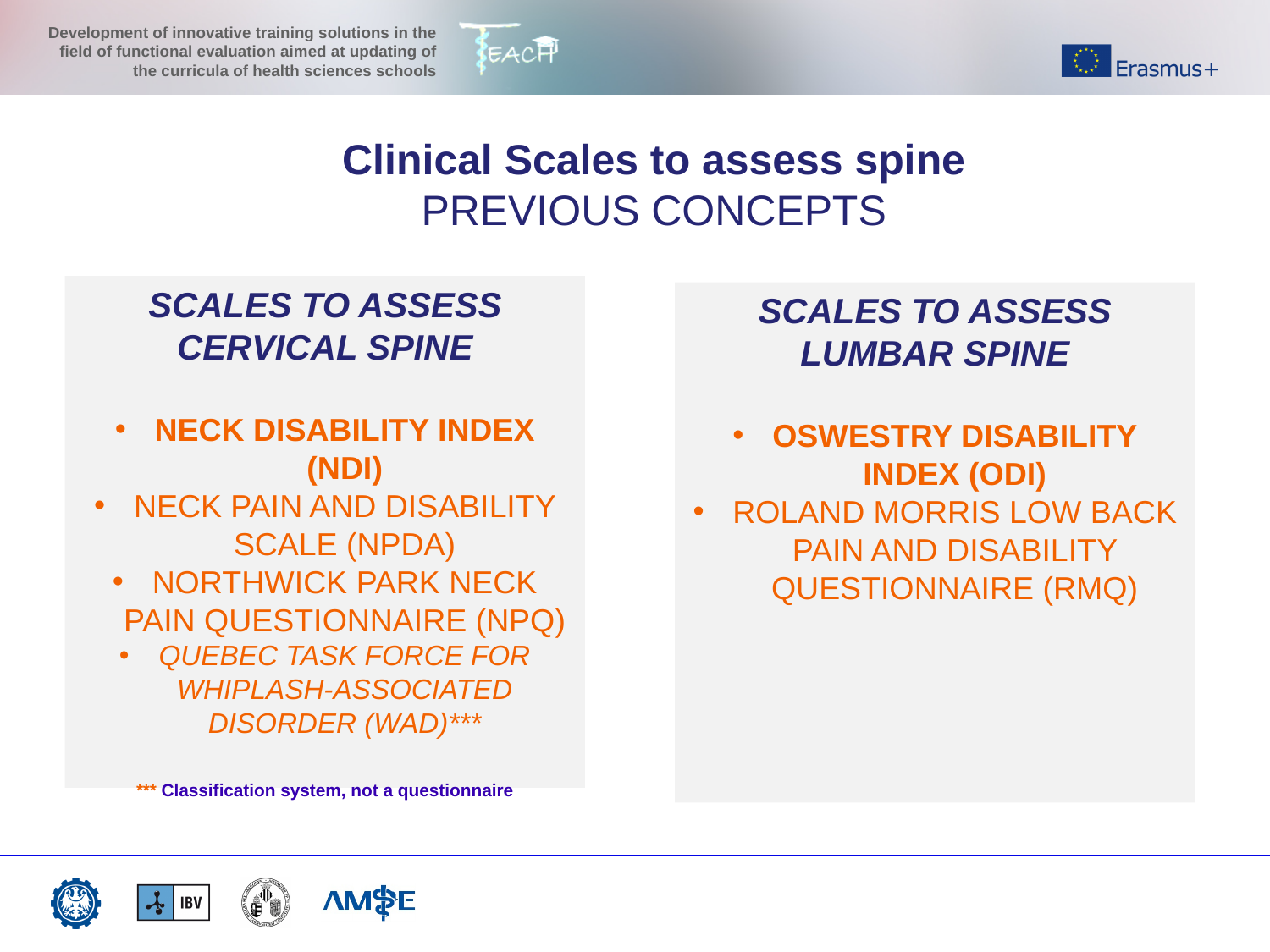

Clinical Scales to assess spine
PREVIOUS CONCEPTS
SCALES TO ASSESS CERVICAL SPINE

NECK DISABILITY INDEX (NDI)
NECK PAIN AND DISABILITY SCALE (NPDA)
NORTHWICK PARK NECK PAIN QUESTIONNAIRE (NPQ)
QUEBEC TASK FORCE FOR WHIPLASH-ASSOCIATED DISORDER (WAD)***

SCALES TO ASSESS LUMBAR SPINE

OSWESTRY DISABILITY INDEX (ODI)
ROLAND MORRIS LOW BACK PAIN AND DISABILITY QUESTIONNAIRE (RMQ)

*** Classification system, not a questionnaire